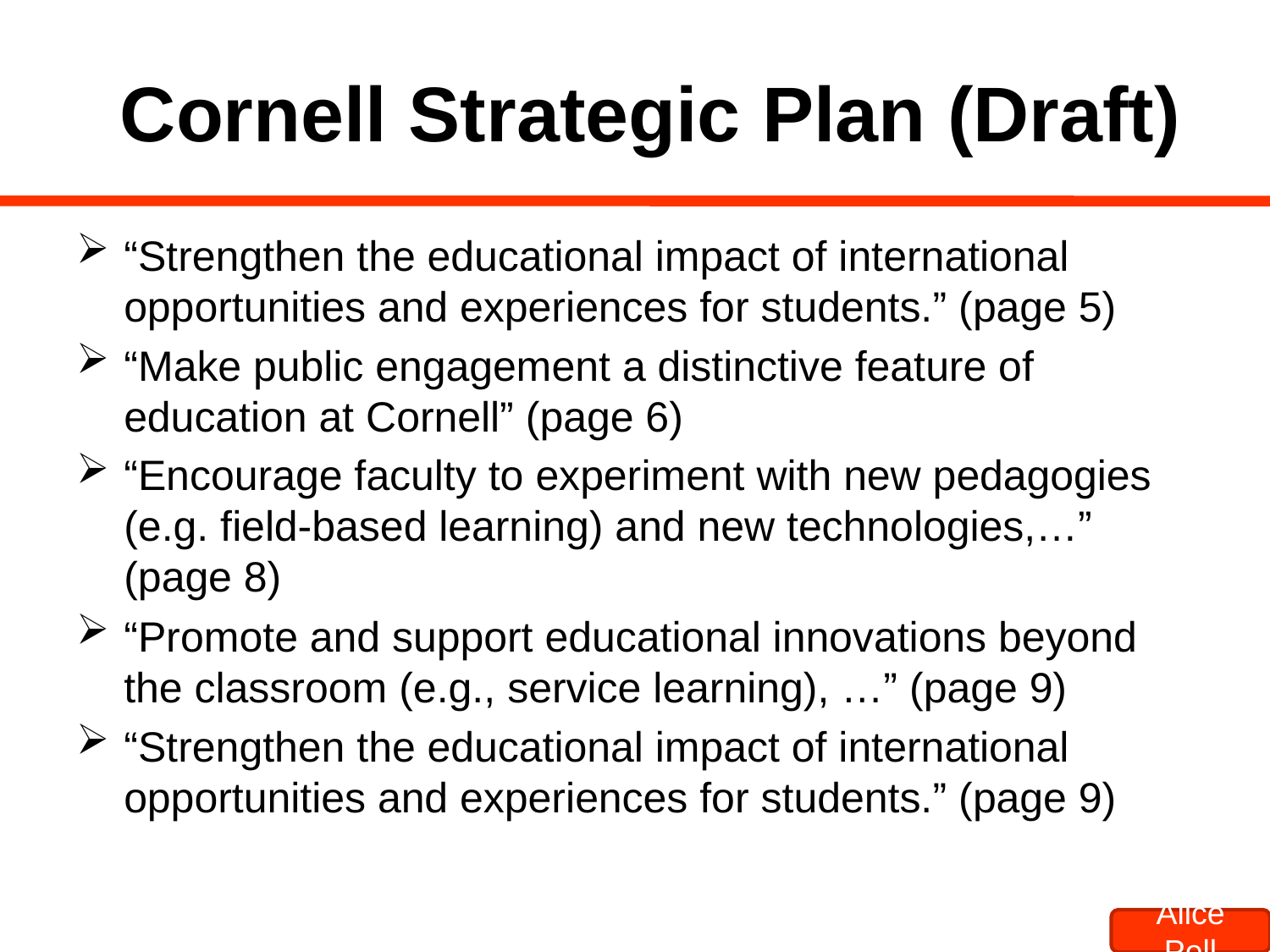

# Cornell Strategic Plan (Draft)
“Strengthen the educational impact of international opportunities and experiences for students.” (page 5)
“Make public engagement a distinctive feature of education at Cornell” (page 6)
“Encourage faculty to experiment with new pedagogies (e.g. field-based learning) and new technologies,…” (page 8)
“Promote and support educational innovations beyond the classroom (e.g., service learning), …” (page 9)
“Strengthen the educational impact of international opportunities and experiences for students.” (page 9)

Alice Pell